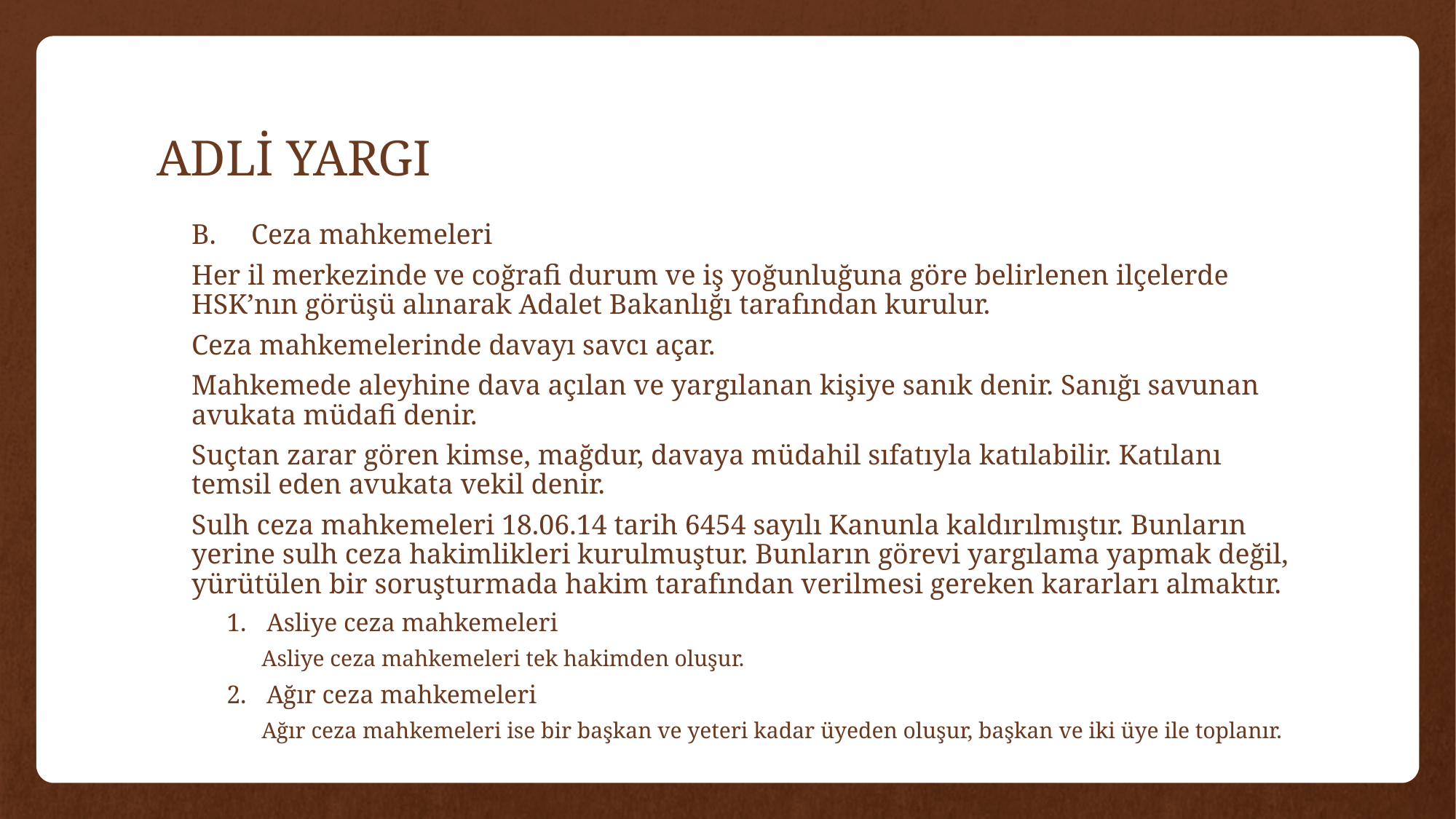

# ADLİ YARGI
Ceza mahkemeleri
Her il merkezinde ve coğrafi durum ve iş yoğunluğuna göre belirlenen ilçelerde HSK’nın görüşü alınarak Adalet Bakanlığı tarafından kurulur.
Ceza mahkemelerinde davayı savcı açar.
Mahkemede aleyhine dava açılan ve yargılanan kişiye sanık denir. Sanığı savunan avukata müdafi denir.
Suçtan zarar gören kimse, mağdur, davaya müdahil sıfatıyla katılabilir. Katılanı temsil eden avukata vekil denir.
Sulh ceza mahkemeleri 18.06.14 tarih 6454 sayılı Kanunla kaldırılmıştır. Bunların yerine sulh ceza hakimlikleri kurulmuştur. Bunların görevi yargılama yapmak değil, yürütülen bir soruşturmada hakim tarafından verilmesi gereken kararları almaktır.
Asliye ceza mahkemeleri
Asliye ceza mahkemeleri tek hakimden oluşur.
Ağır ceza mahkemeleri
Ağır ceza mahkemeleri ise bir başkan ve yeteri kadar üyeden oluşur, başkan ve iki üye ile toplanır.